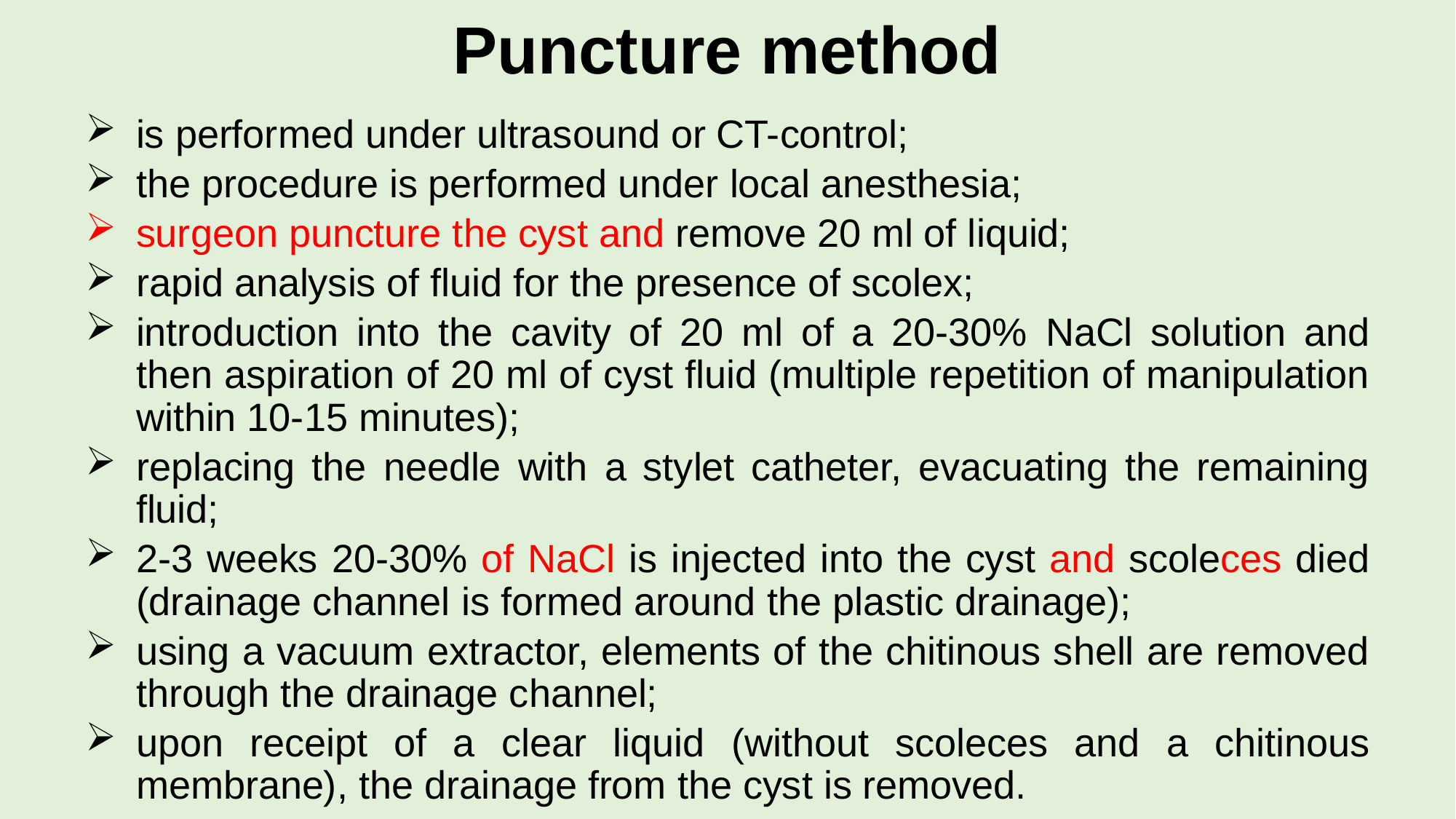

# Puncture method
is performed under ultrasound or CT-control;
the procedure is performed under local anesthesia;
surgeon puncture the cyst and remove 20 ml of liquid;
rapid analysis of fluid for the presence of scolex;
introduction into the cavity of 20 ml of a 20-30% NaCl solution and then aspiration of 20 ml of cyst fluid (multiple repetition of manipulation within 10-15 minutes);
replacing the needle with a stylet catheter, evacuating the remaining fluid;
2-3 weeks 20-30% of NaCl is injected into the cyst and scoleces died (drainage channel is formed around the plastic drainage);
using a vacuum extractor, elements of the chitinous shell are removed through the drainage channel;
upon receipt of a clear liquid (without scoleces and a chitinous membrane), the drainage from the cyst is removed.